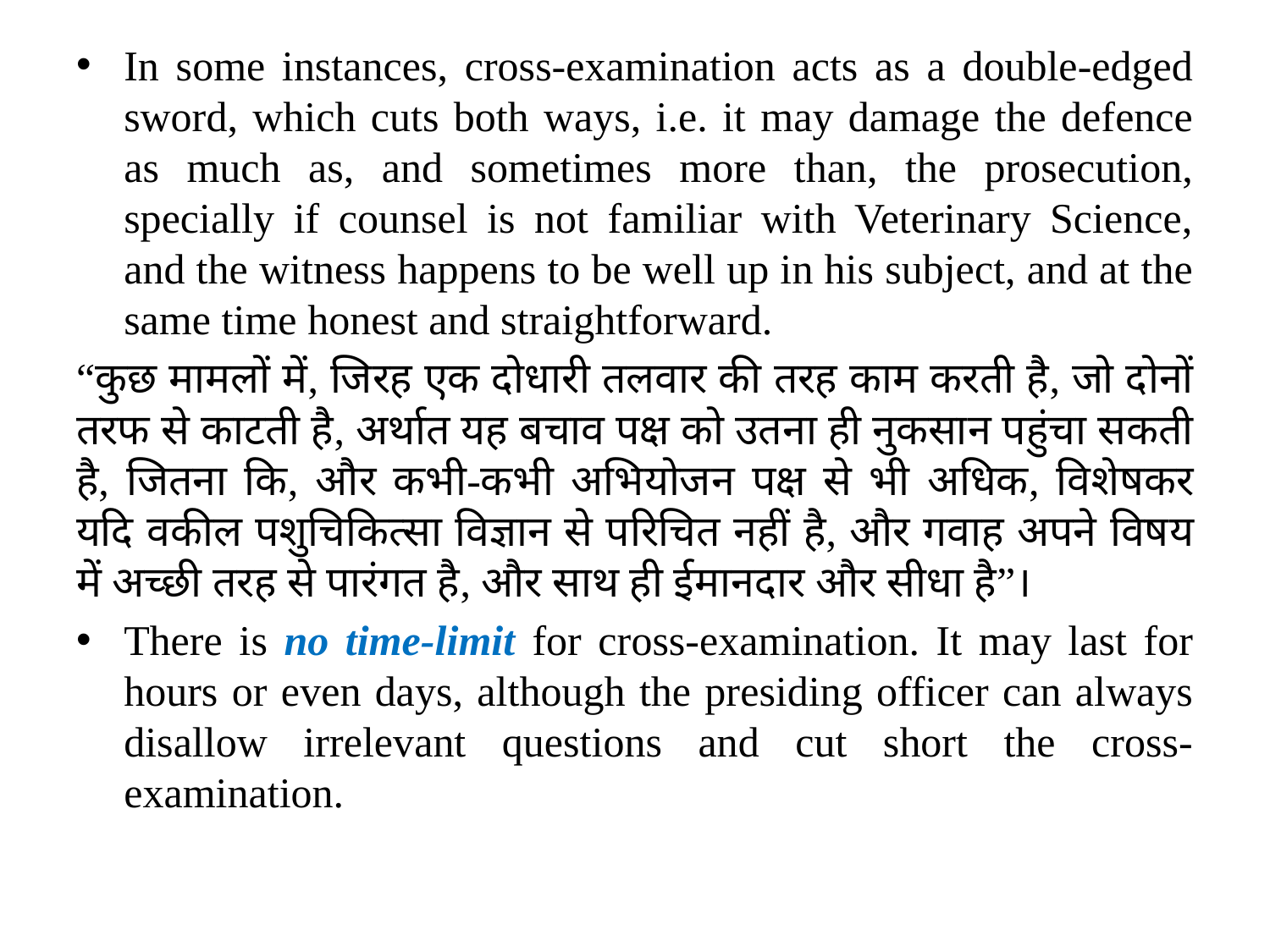

In some instances, cross-examination acts as a double-edged sword, which cuts both ways, i.e. it may damage the defence as much as, and sometimes more than, the prosecution, specially if counsel is not familiar with Veterinary Science, and the witness happens to be well up in his subject, and at the same time honest and straightforward.
“कुछ मामलों में, जिरह एक दोधारी तलवार की तरह काम करती है, जो दोनों तरफ से काटती है, अर्थात यह बचाव पक्ष को उतना ही नुकसान पहुंचा सकती है, जितना कि, और कभी-कभी अभियोजन पक्ष से भी अधिक, विशेषकर यदि वकील पशुचिकित्सा विज्ञान से परिचित नहीं है, और गवाह अपने विषय में अच्छी तरह से पारंगत है, और साथ ही ईमानदार और सीधा है”।
There is no time-limit for cross-examination. It may last for hours or even days, although the presiding officer can always disallow irrelevant questions and cut short the cross-examination.